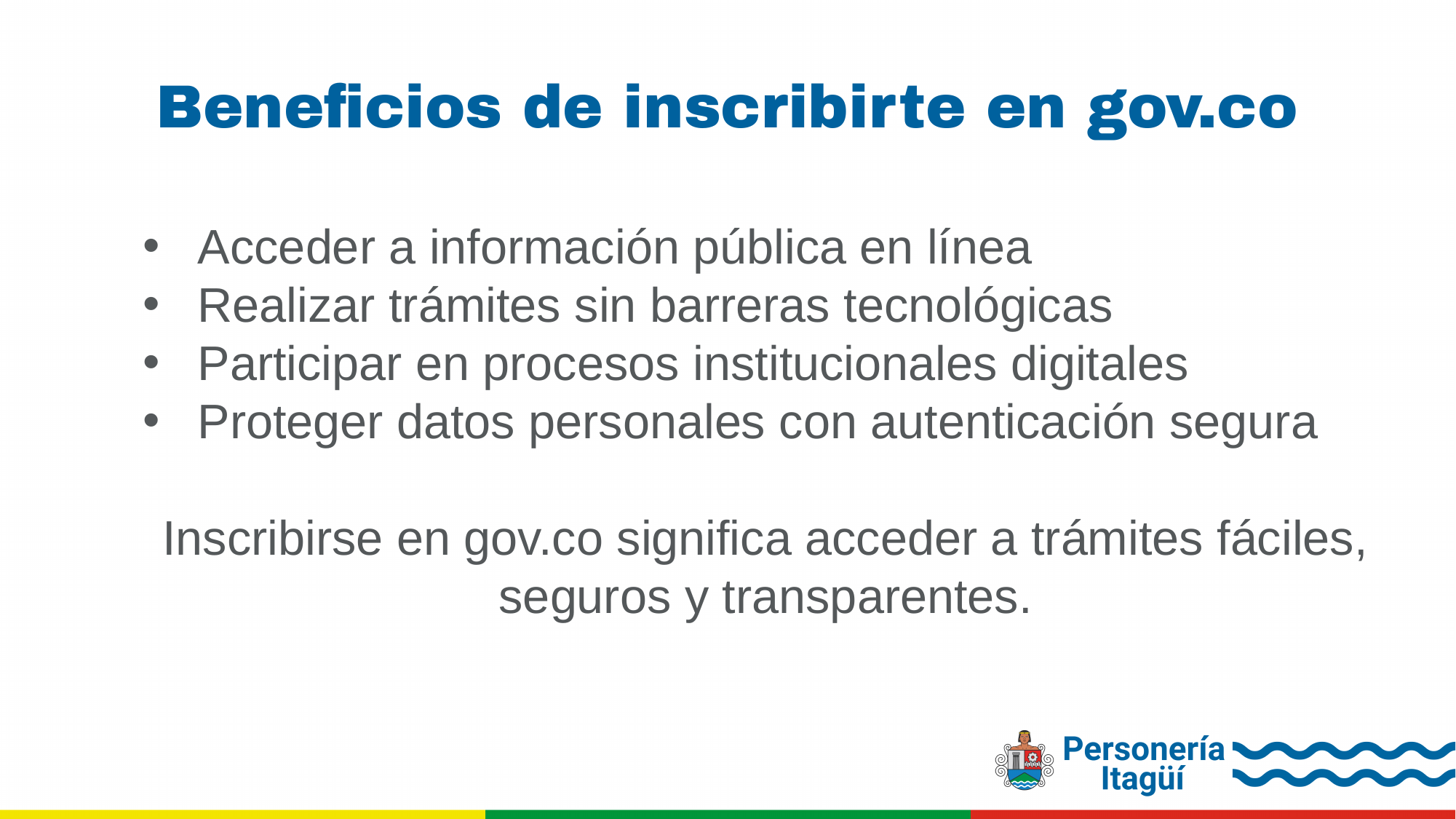

Beneficios de inscribirte en gov.co
Acceder a información pública en línea
Realizar trámites sin barreras tecnológicas
Participar en procesos institucionales digitales
Proteger datos personales con autenticación segura

Inscribirse en gov.co significa acceder a trámites fáciles, seguros y transparentes.